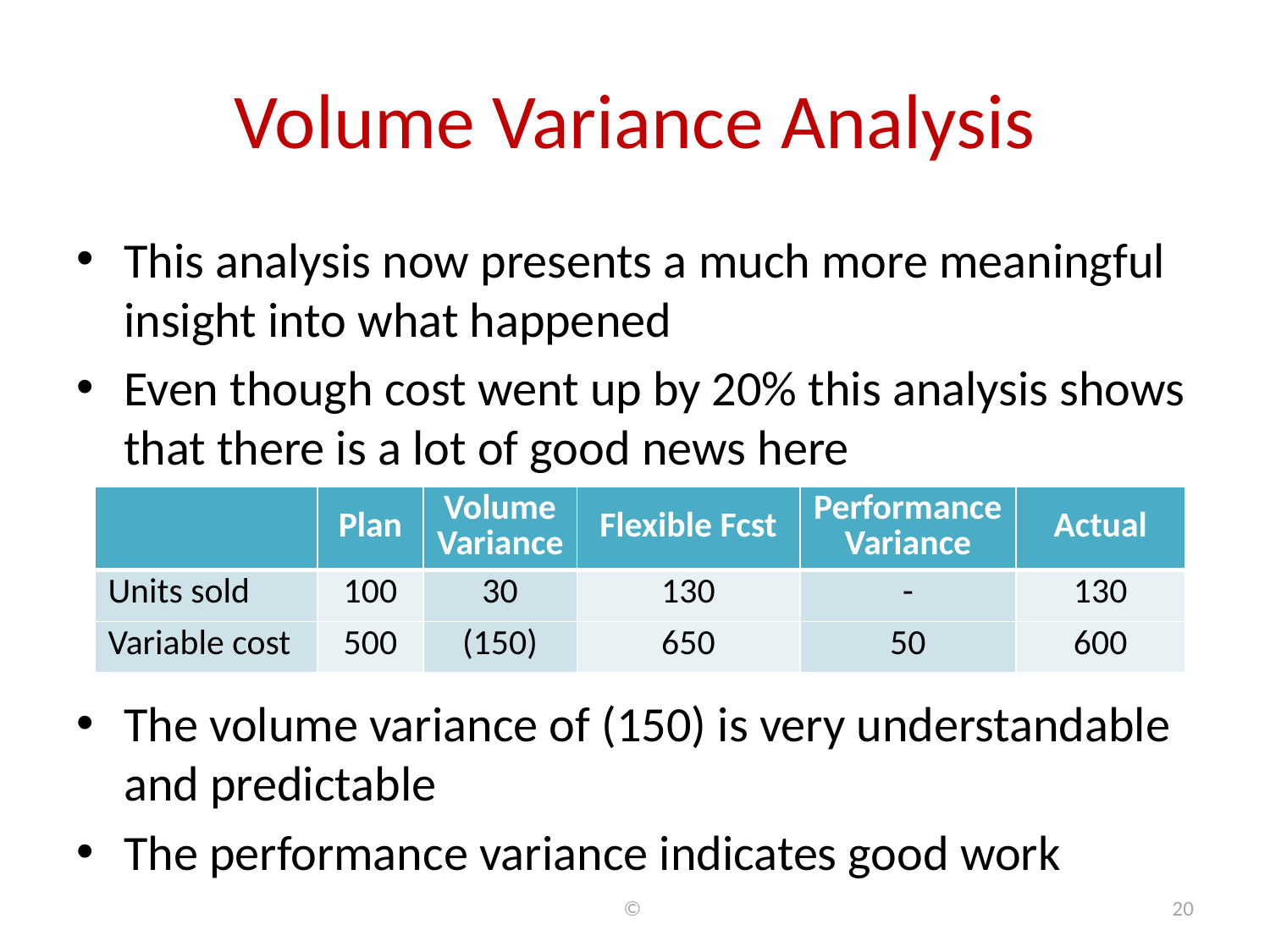

# Volume Variance Analysis
This analysis now presents a much more meaningful insight into what happened
Even though cost went up by 20% this analysis shows that there is a lot of good news here

The volume variance of (150) is very understandable and predictable
The performance variance indicates good work
|  | Plan | Volume Variance | Flexible Fcst | Performance Variance | Actual |
| --- | --- | --- | --- | --- | --- |
| Units sold | 100 | 30 | 130 | - | 130 |
| Variable cost | 500 | (150) | 650 | 50 | 600 |
©
20